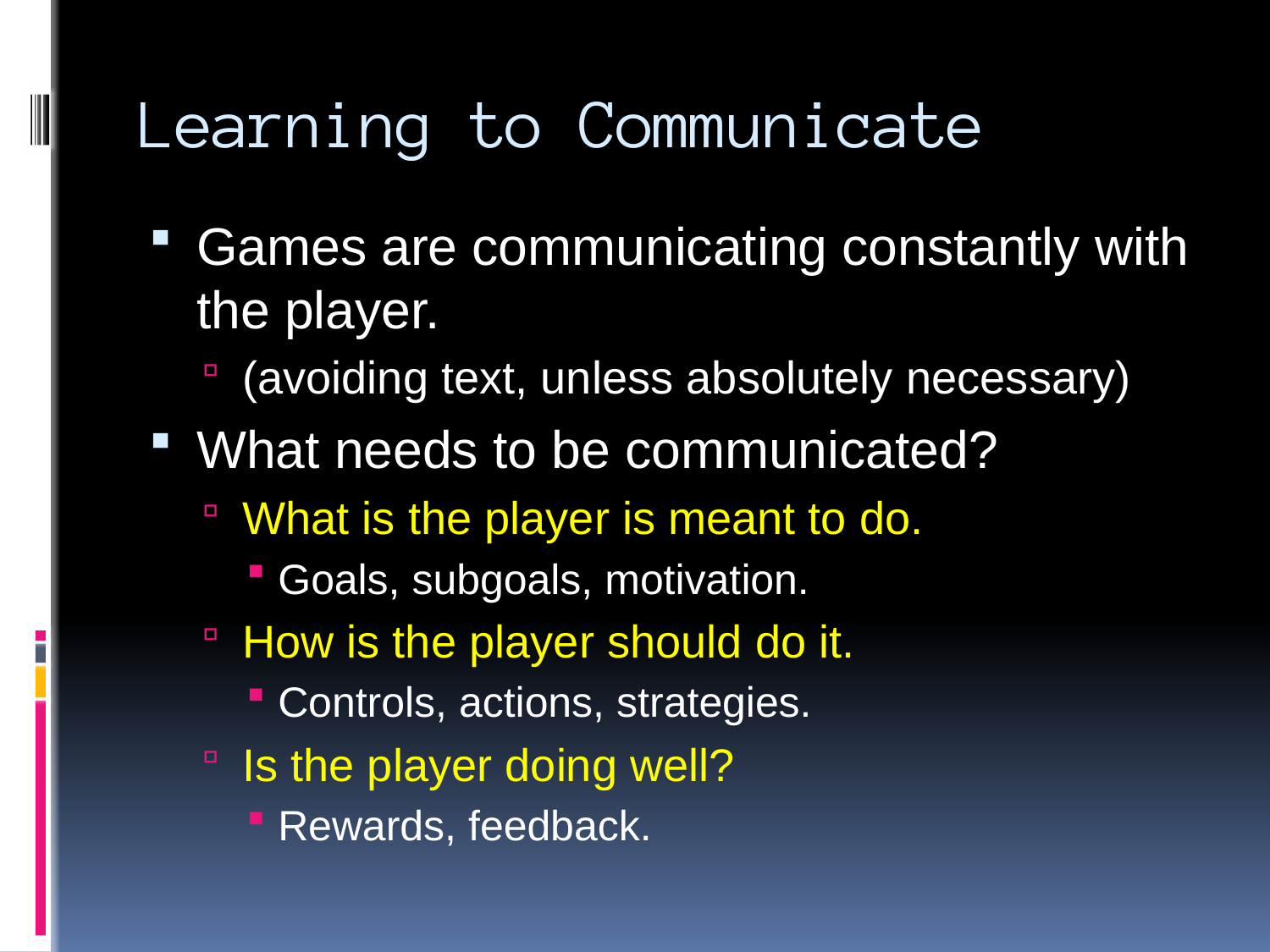

# Learning to Communicate
Games are communicating constantly with the player.
(avoiding text, unless absolutely necessary)
What needs to be communicated?
What is the player is meant to do.
Goals, subgoals, motivation.
How is the player should do it.
Controls, actions, strategies.
Is the player doing well?
Rewards, feedback.